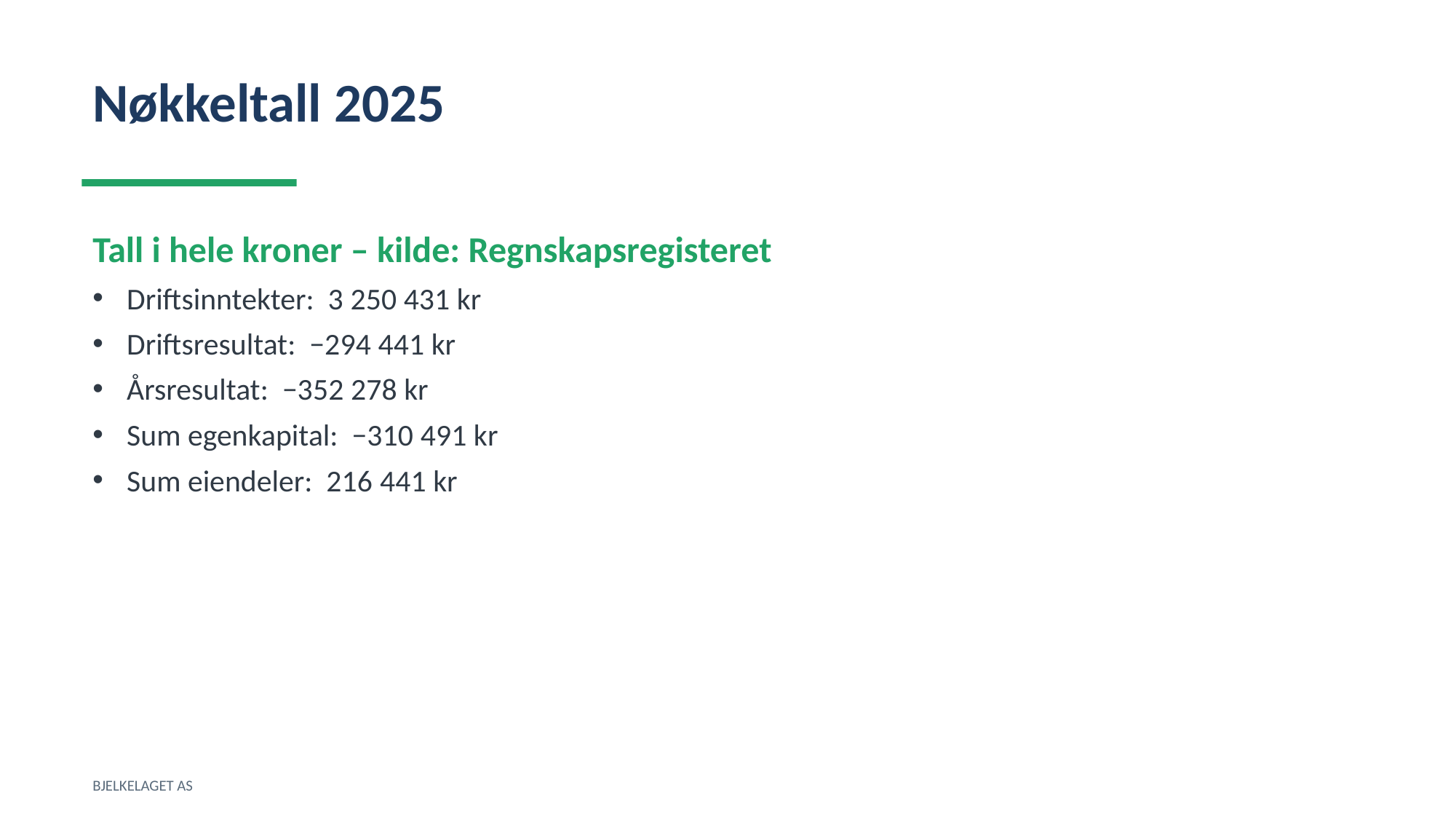

Nøkkeltall 2025

Tall i hele kroner – kilde: Regnskapsregisteret
Driftsinntekter:  3 250 431 kr
Driftsresultat:  −294 441 kr
Årsresultat:  −352 278 kr
Sum egenkapital:  −310 491 kr
Sum eiendeler:  216 441 kr
BJELKELAGET AS